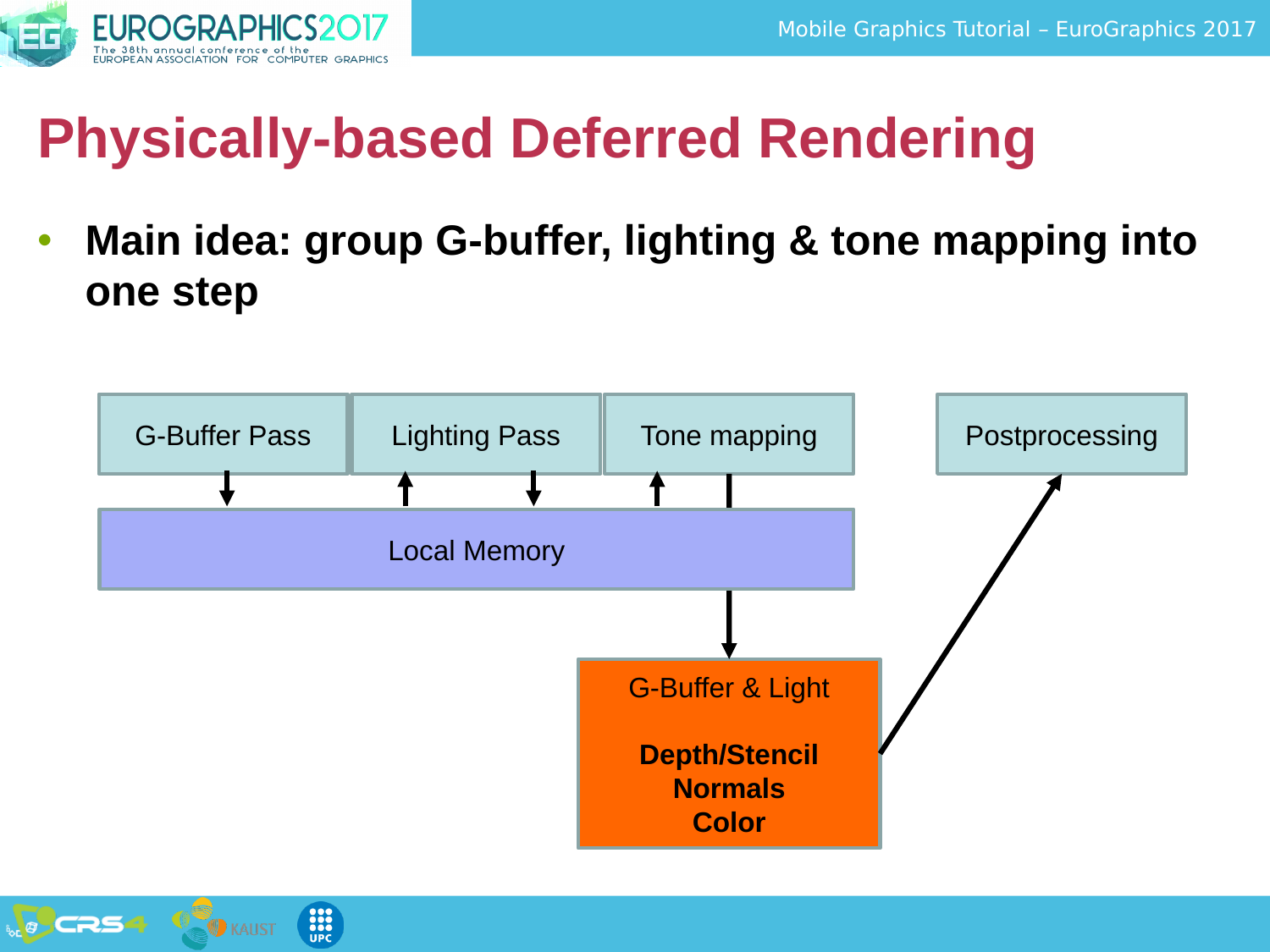

# Physically-based Deferred Rendering
Main idea: group G-buffer, lighting & tone mapping into one step

Tone mapping
Lighting Pass
Postprocessing
G-Buffer Pass
Local Memory
G-Buffer & Light

Depth/Stencil
Normals
Color